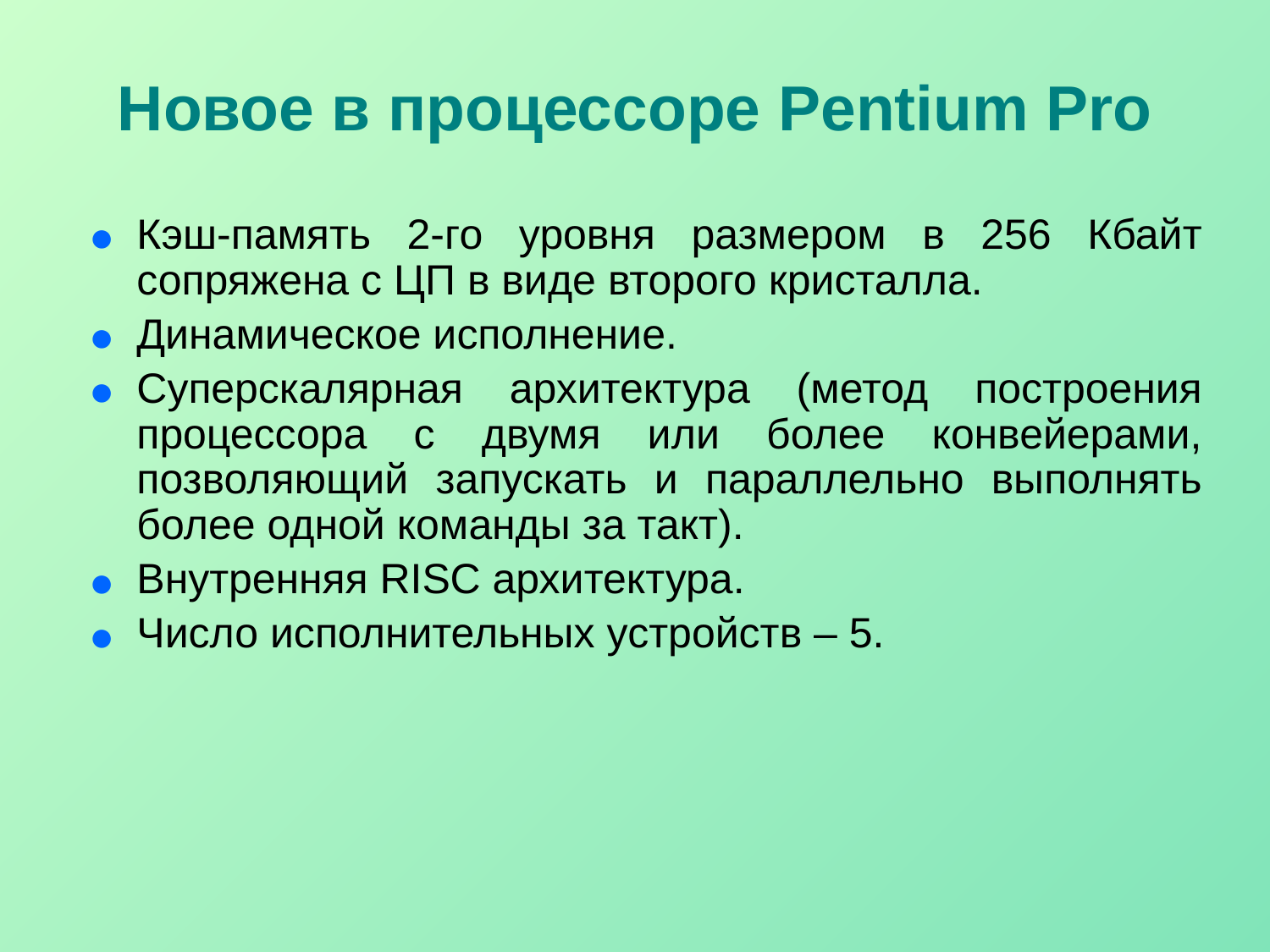

# Новое в процессоре Pentium Pro
Кэш-память 2-го уровня размером в 256 Кбайт сопряжена с ЦП в виде второго кристалла.
Динамическое исполнение.
Суперскалярная архитектура (метод построения процессора с двумя или более конвейерами, позволяющий запускать и параллельно выполнять более одной команды за такт).
Внутренняя RISC архитектура.
Число исполнительных устройств – 5.